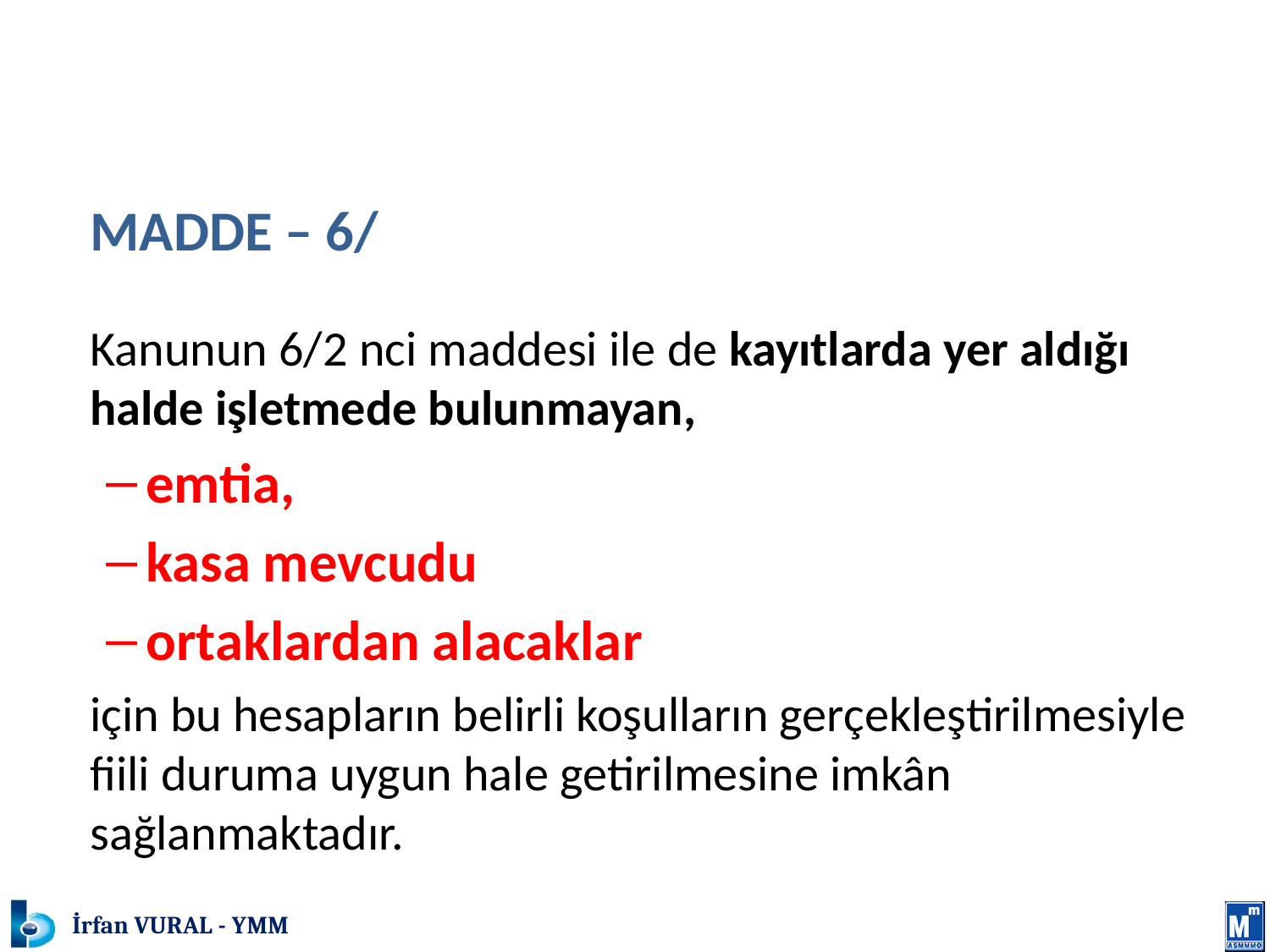

# İŞLETME KAYITLARININ DÜZELTİLMESİ
	MADDE – 6/

	Kanunun 6/2 nci maddesi ile de kayıtlarda yer aldığı halde işletmede bulunmayan,
emtia,
kasa mevcudu
ortaklardan alacaklar
	için bu hesapların belirli koşulların gerçekleştirilmesiyle fiili duruma uygun hale getirilmesine imkân sağlanmaktadır.